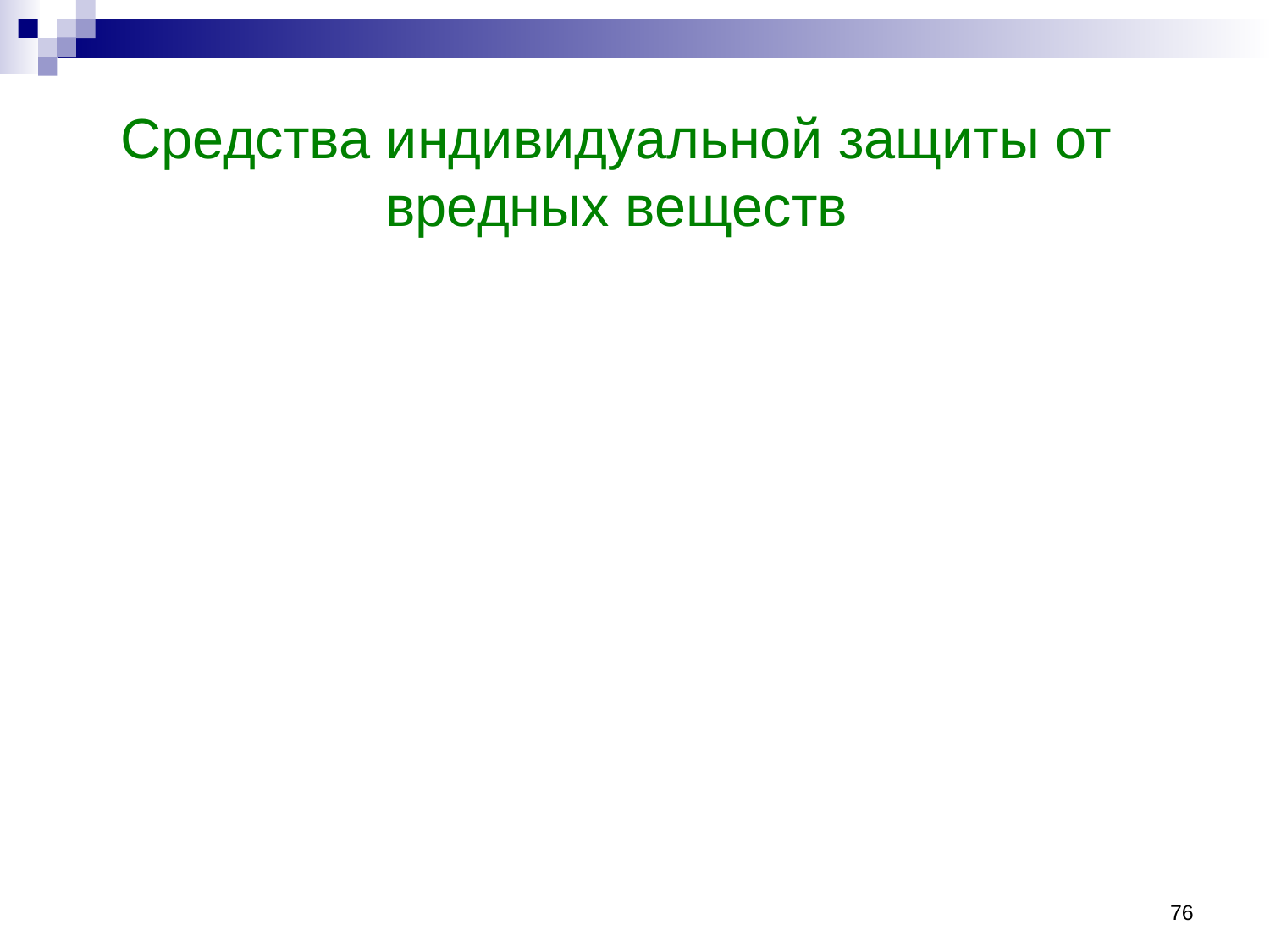

Средства индивидуальной защиты от вредных веществ
76